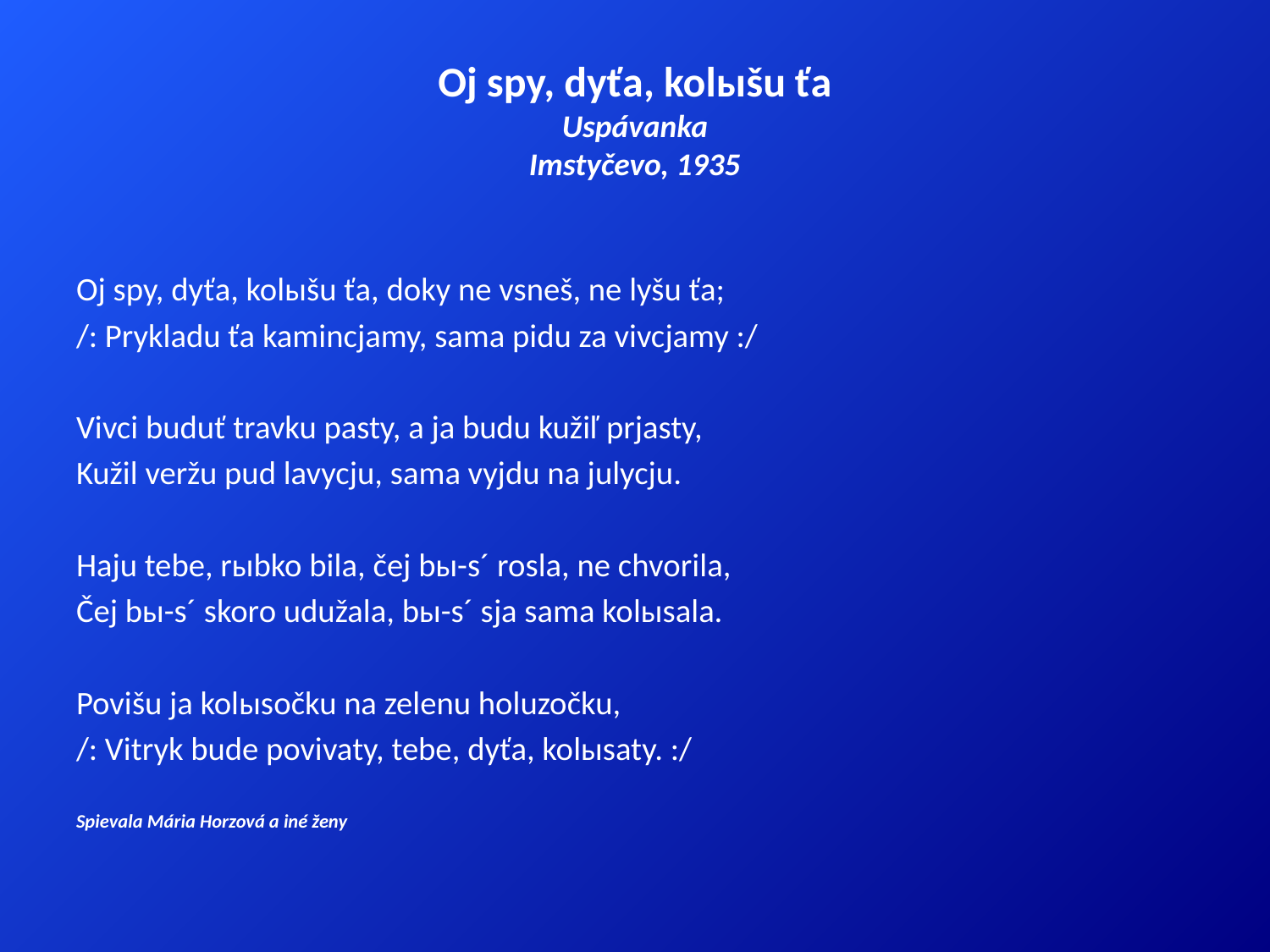

# Oj spy, dyťa, kolыšu ťa Uspávanka Imstyčevo, 1935

Oj spy, dyťa, kolыšu ťa, doky ne vsneš, ne lyšu ťa;
/: Prykladu ťa kamincjamy, sama pidu za vivcjamy :/

Vivci buduť travku pasty, a ja budu kužiľ prjasty,
Kužil veržu pud lavycju, sama vyjdu na julycju.

Haju tebe, rыbko bila, čej bы-s´ rosla, ne chvorila,
Čej bы-s´ skoro udužala, bы-s´ sja sama kolыsala.

Povišu ja kolыsočku na zelenu holuzočku,
/: Vitryk bude povivaty, tebe, dyťa, kolыsaty. :/

Spievala Mária Horzová a iné ženy